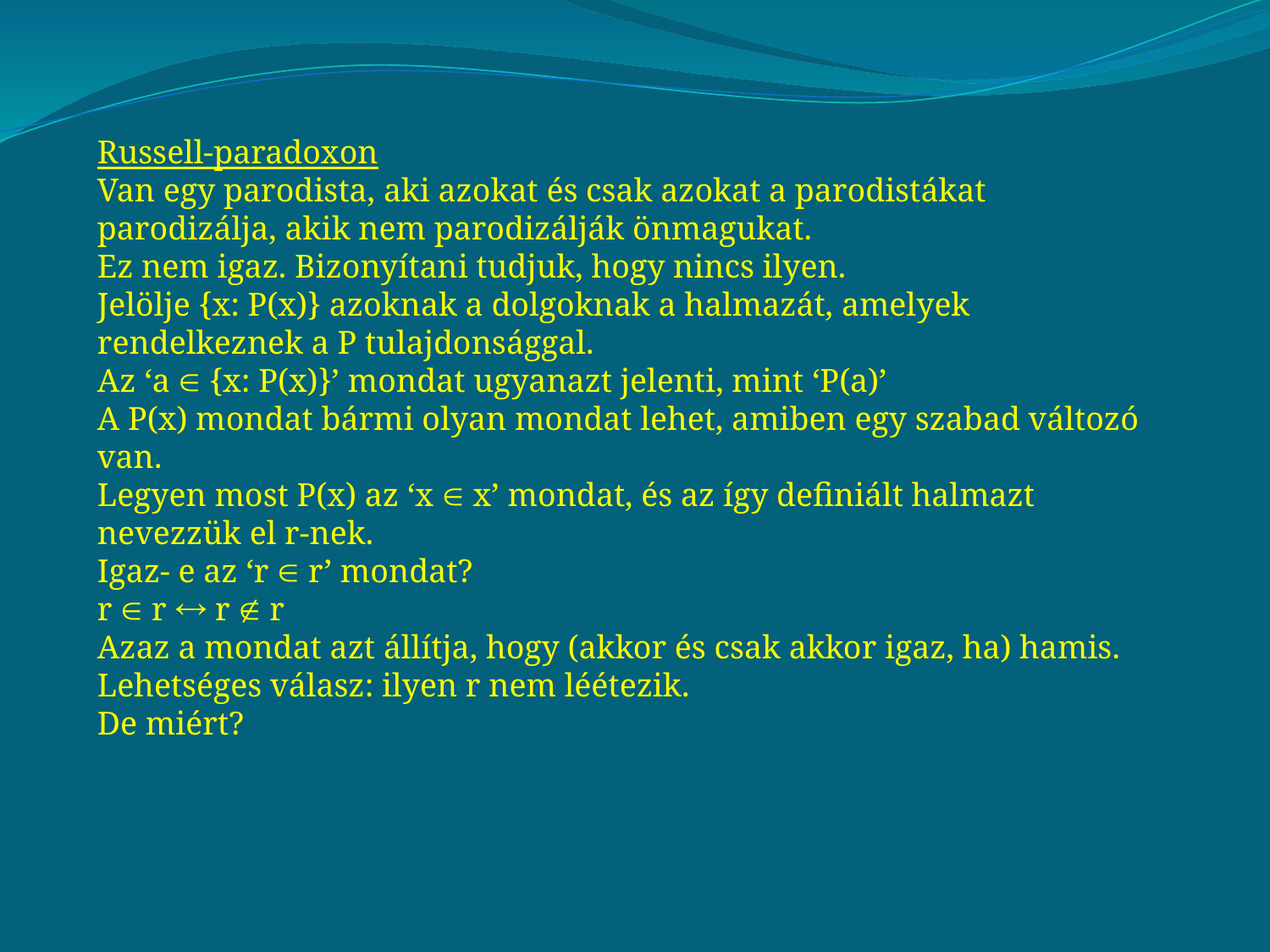

Russell-paradoxon
Van egy parodista, aki azokat és csak azokat a parodistákat parodizálja, akik nem parodizálják önmagukat.
Ez nem igaz. Bizonyítani tudjuk, hogy nincs ilyen.
Jelölje {x: P(x)} azoknak a dolgoknak a halmazát, amelyek rendelkeznek a P tulajdonsággal.
Az ‘a ∈ {x: P(x)}’ mondat ugyanazt jelenti, mint ‘P(a)’
A P(x) mondat bármi olyan mondat lehet, amiben egy szabad változó van.
Legyen most P(x) az ‘x ∈ x’ mondat, és az így definiált halmazt nevezzük el r-nek.
Igaz- e az ‘r ∈ r’ mondat?
r ∈ r ↔ r ∉ r
Azaz a mondat azt állítja, hogy (akkor és csak akkor igaz, ha) hamis.
Lehetséges válasz: ilyen r nem léétezik.
De miért?